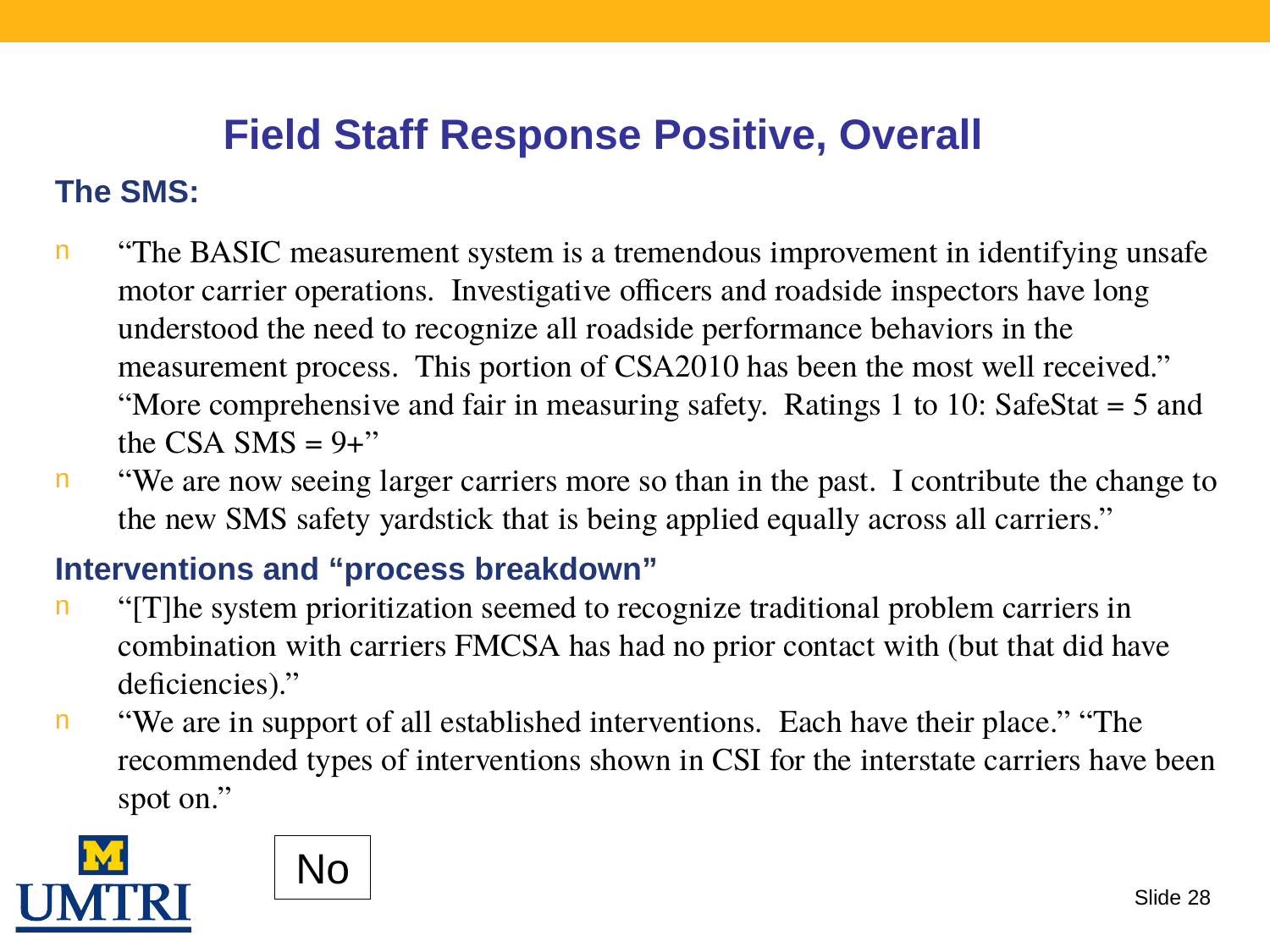

# Field Staff Response Positive, Overall
The SMS:
“The BASIC measurement system is a tremendous improvement in identifying unsafe motor carrier operations.  Investigative officers and roadside inspectors have long understood the need to recognize all roadside performance behaviors in the measurement process.  This portion of CSA2010 has been the most well received.” “More comprehensive and fair in measuring safety.  Ratings 1 to 10: SafeStat = 5 and the CSA SMS = 9+”
“We are now seeing larger carriers more so than in the past.  I contribute the change to the new SMS safety yardstick that is being applied equally across all carriers.”
Interventions and “process breakdown”
“[T]he system prioritization seemed to recognize traditional problem carriers in combination with carriers FMCSA has had no prior contact with (but that did have deficiencies).”
“We are in support of all established interventions.  Each have their place.” “The recommended types of interventions shown in CSI for the interstate carriers have been spot on.”

No